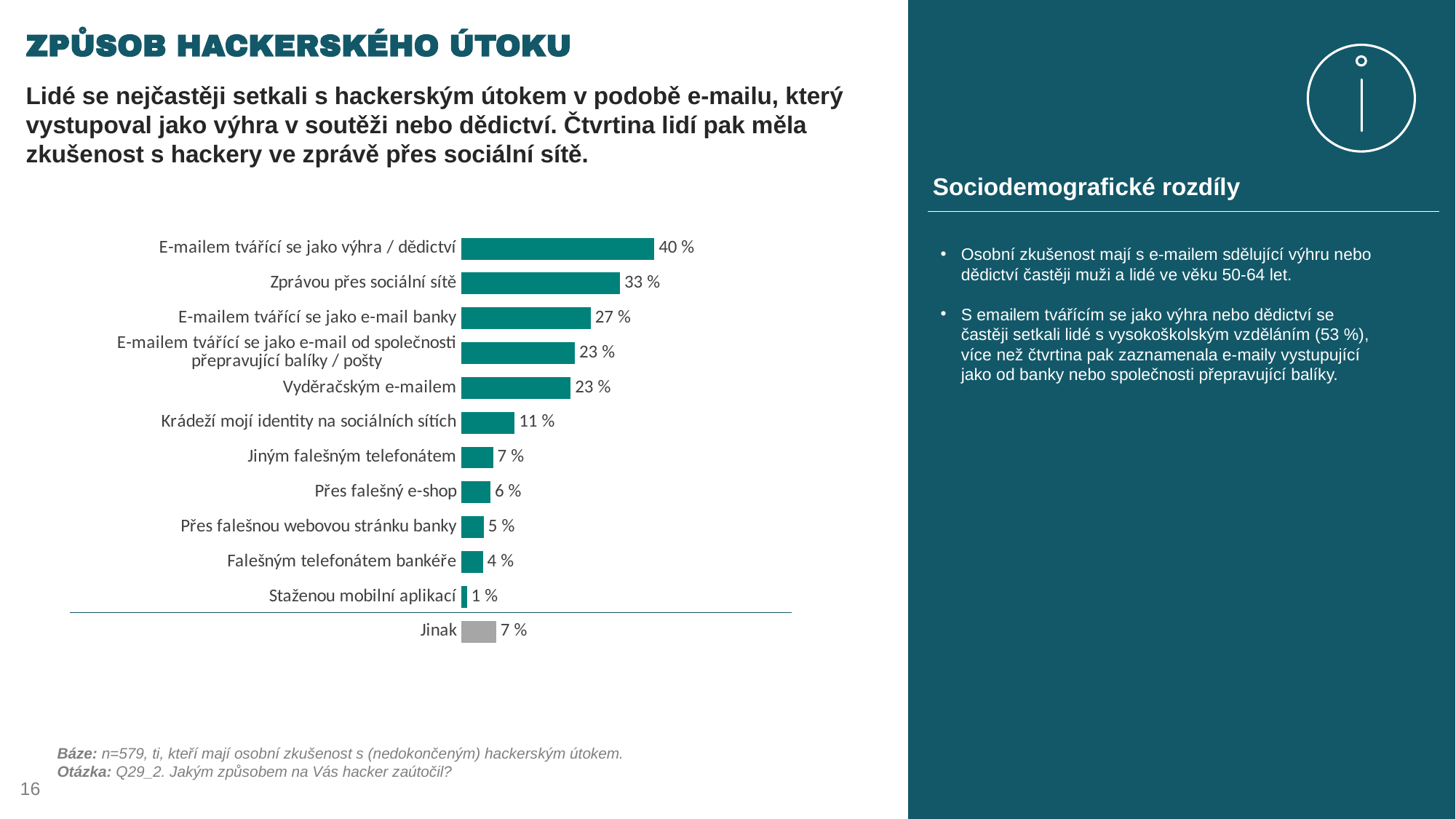

# ZPŮSOB HACKERSKÉHO ÚTOKU

Lidé se nejčastěji setkali s hackerským útokem v podobě e-mailu, který vystupoval jako výhra v soutěži nebo dědictví. Čtvrtina lidí pak měla zkušenost s hackery ve zprávě přes sociální sítě.
Sociodemografické rozdíly

### Chart

| Category | Sloupec 1 |
|---|---|
| E-mailem tvářící se jako výhra / dědictví | 39.896 |
| Zprávou přes sociální sítě | 32.815 |
| E-mailem tvářící se jako e-mail banky | 26.77 |
| E-mailem tvářící se jako e-mail od společnosti přepravující balíky / pošty | 23.489 |
| Vyděračským e-mailem | 22.625 |
| Krádeží mojí identity na sociálních sítích | 11.054 |
| Jiným falešným telefonátem | 6.563 |
| Přes falešný e-shop | 6.045 |
| Přes falešnou webovou stránku banky | 4.663 |
| Falešným telefonátem bankéře | 4.491 |
| Staženou mobilní aplikací | 1.209 |
| Jinak | 7.254 |
Osobní zkušenost mají s e-mailem sdělující výhru nebo dědictví častěji muži a lidé ve věku 50-64 let.

S emailem tvářícím se jako výhra nebo dědictví se častěji setkali lidé s vysokoškolským vzděláním (53 %), více než čtvrtina pak zaznamenala e-maily vystupující jako od banky nebo společnosti přepravující balíky.

Báze: n=579, ti, kteří mají osobní zkušenost s (nedokončeným) hackerským útokem.
Otázka: Q29_2. Jakým způsobem na Vás hacker zaútočil?